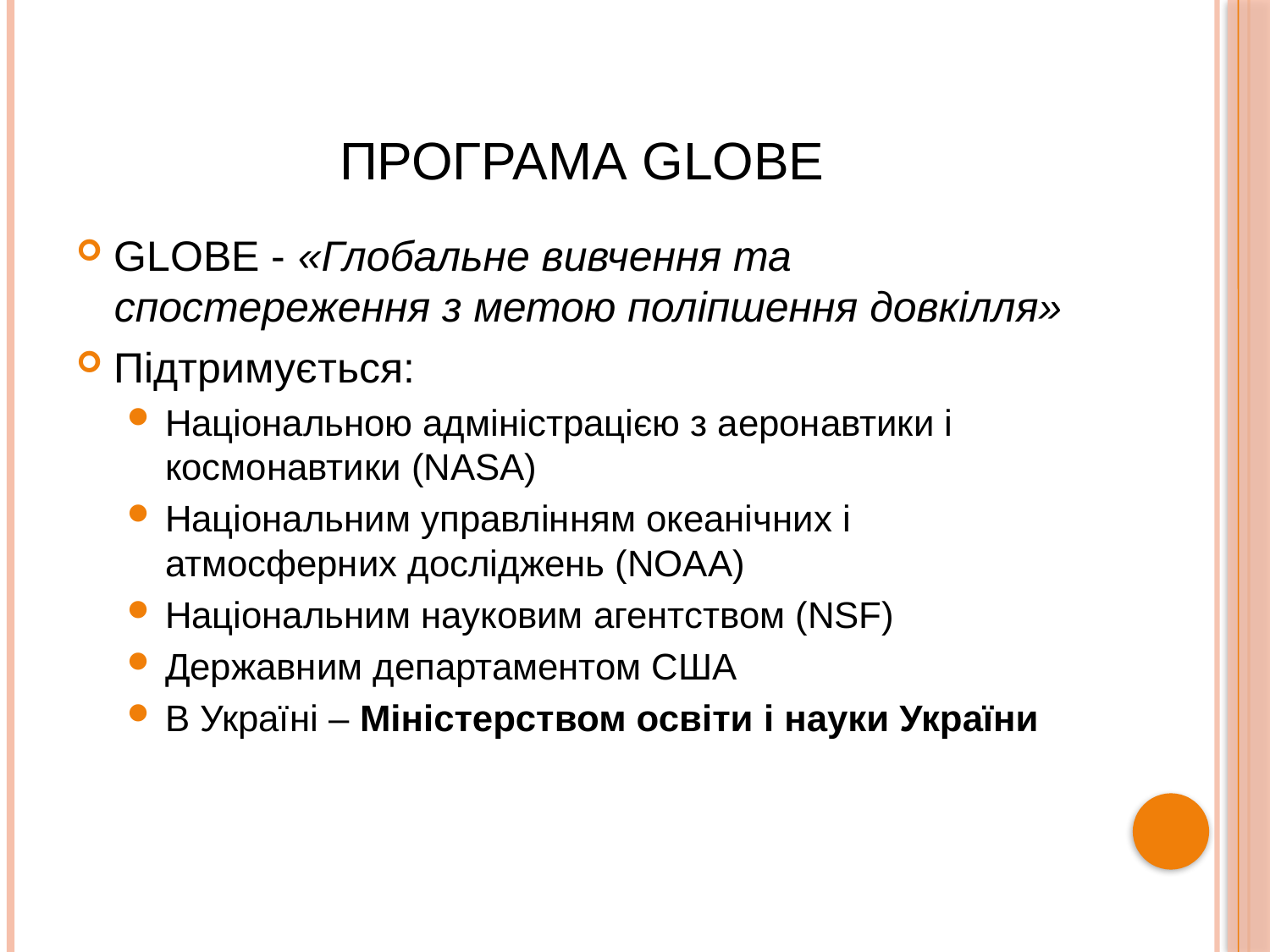

# Програма GLOBE
GLOBE - «Глобальне вивчення та спостереження з метою поліпшення довкілля»
Підтримується:
Національною адміністрацією з аеронавтики і космонавтики (NASA)
Національним управлінням океанічних і атмосферних досліджень (NOAA)
Національним науковим агентством (NSF)
Державним департаментом США
В Україні – Міністерством освіти і науки України